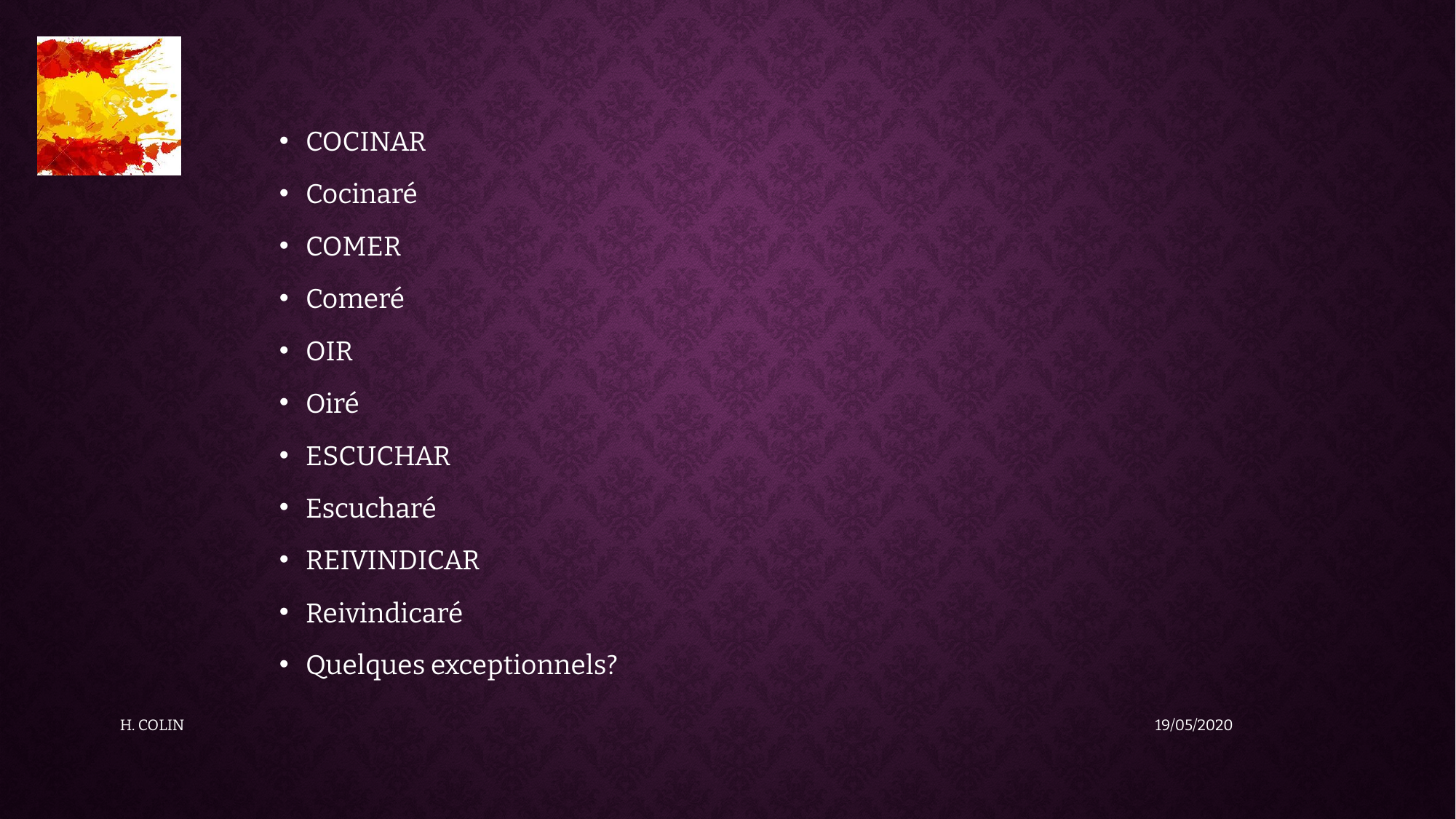

#
COCINAR
Cocinaré
COMER
Comeré
OIR
Oiré
ESCUCHAR
Escucharé
REIVINDICAR
Reivindicaré
Quelques exceptionnels?
H. COLIN
19/05/2020